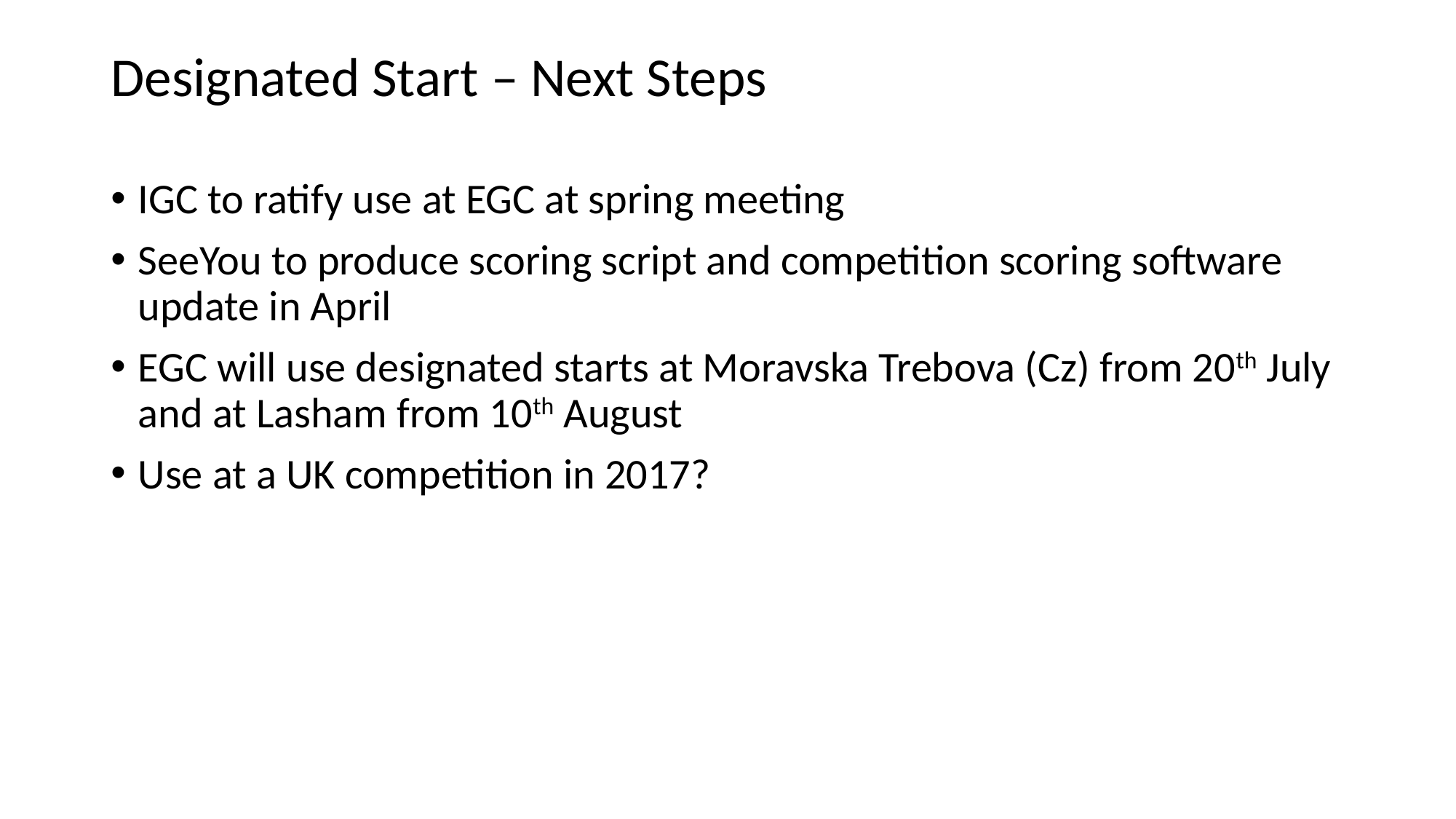

# Designated Start – Next Steps
IGC to ratify use at EGC at spring meeting
SeeYou to produce scoring script and competition scoring software update in April
EGC will use designated starts at Moravska Trebova (Cz) from 20th July and at Lasham from 10th August
Use at a UK competition in 2017?